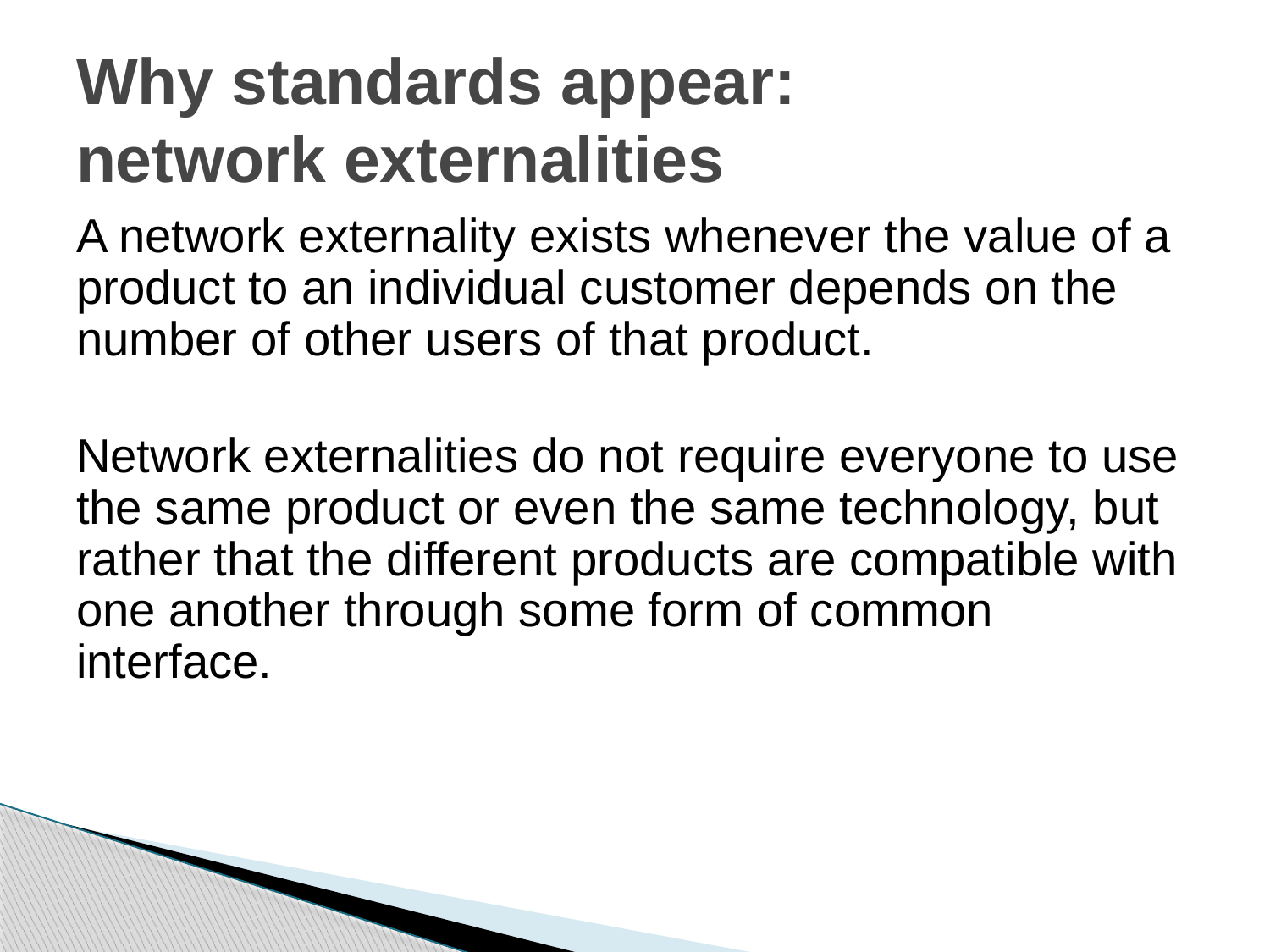

Why standards appear:
network externalities
A network externality exists whenever the value of a product to an individual customer depends on the number of other users of that product.

Network externalities do not require everyone to use the same product or even the same technology, but rather that the different products are compatible with one another through some form of common interface.